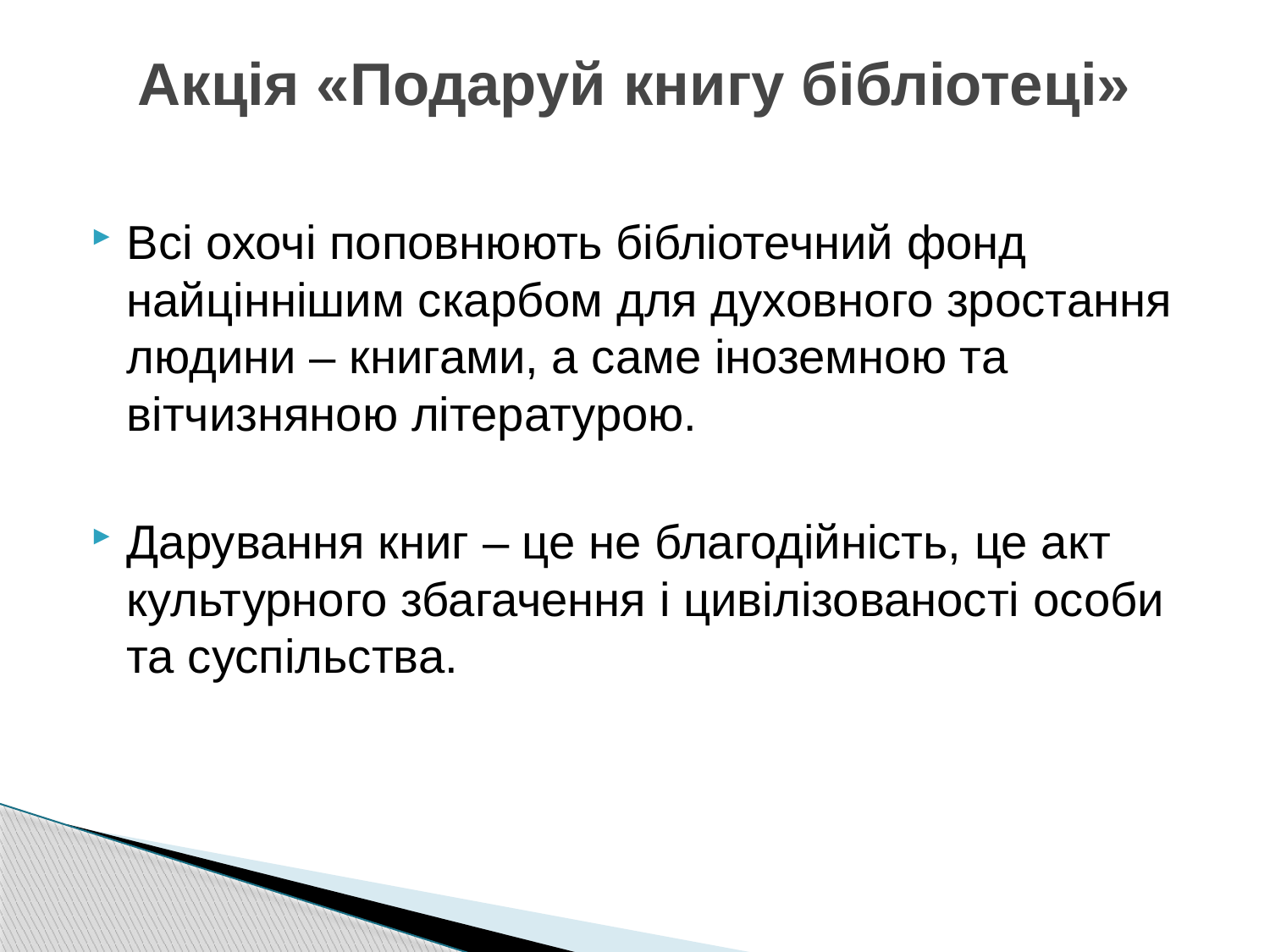

# Акція «Подаруй книгу бібліотеці»
Всі охочі поповнюють бібліотечний фонд найціннішим скарбом для духовного зростання людини – книгами, а саме іноземною та вітчизняною літературою.

Дарування книг – це не благодійність, це акт культурного збагачення і цивілізованості особи та суспільства.